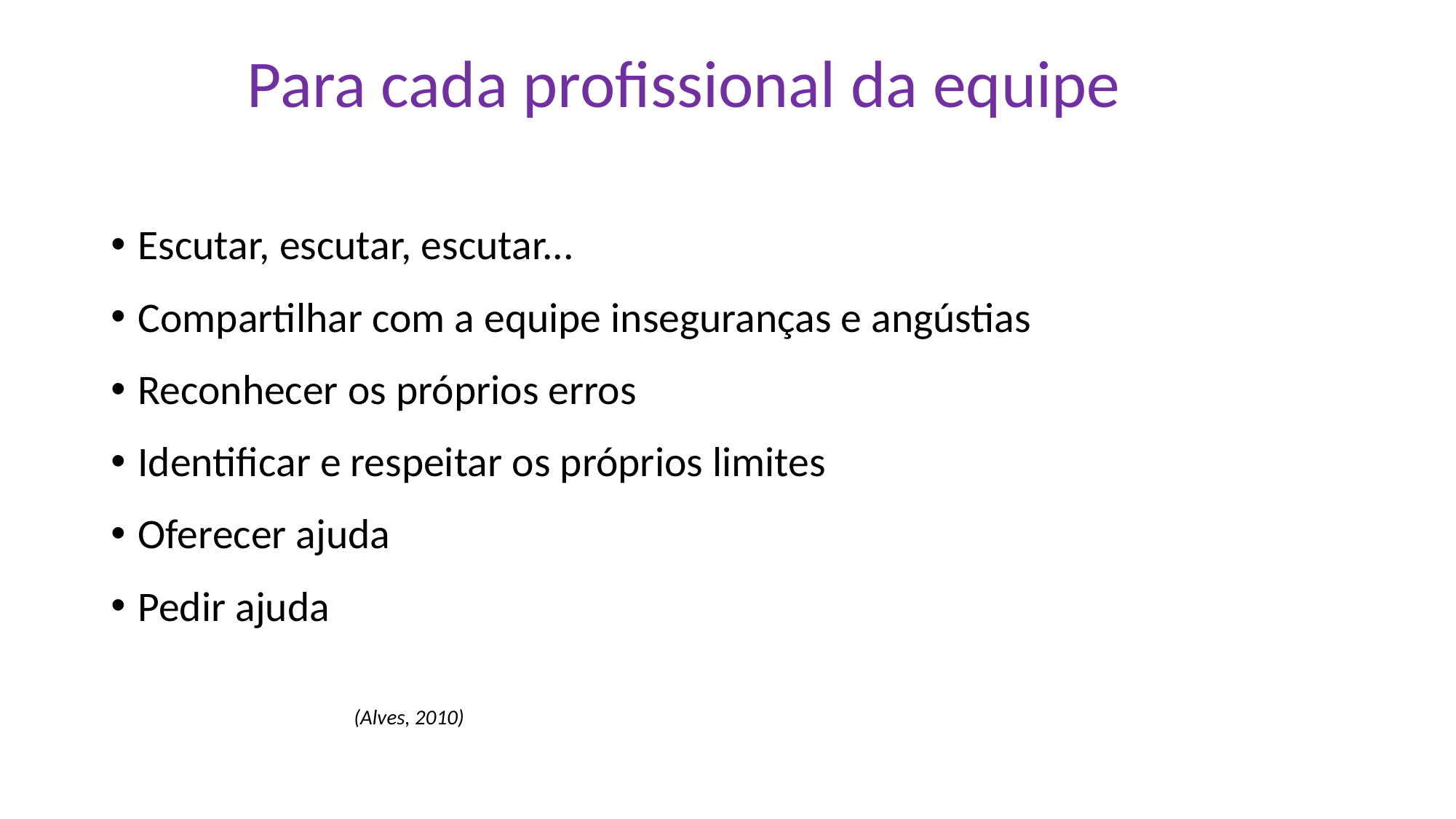

# Para cada profissional da equipe
Escutar, escutar, escutar...
Compartilhar com a equipe inseguranças e angústias
Reconhecer os próprios erros
Identificar e respeitar os próprios limites
Oferecer ajuda
Pedir ajuda

					(Alves, 2010)